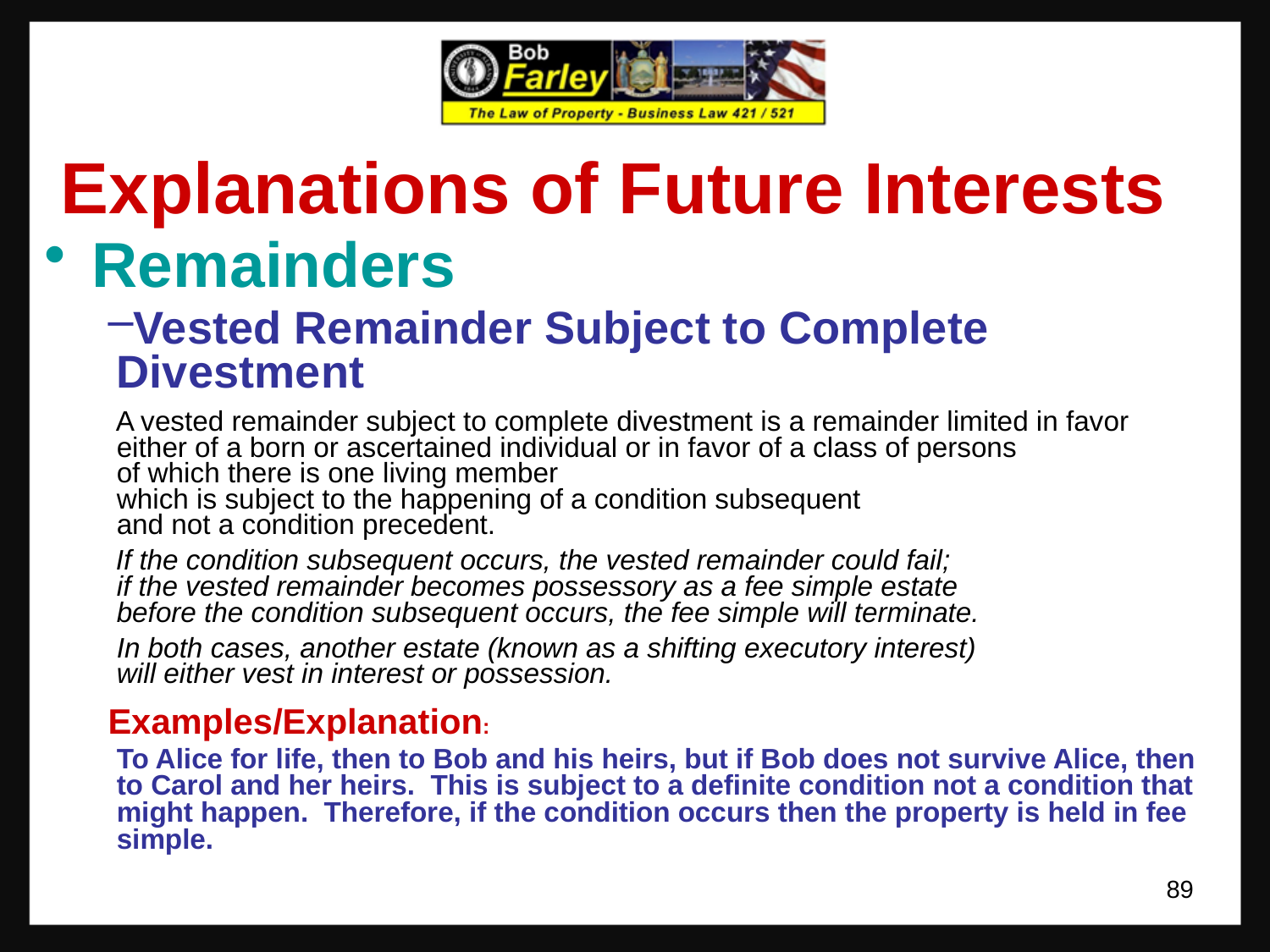

# Explanations of Future Interests
Remainders
Vested Remainder Subject to Complete Divestment

 A vested remainder subject to complete divestment is a remainder limited in favor
	either of a born or ascertained individual or in favor of a class of persons
	of which there is one living member
	which is subject to the happening of a condition subsequent
	and not a condition precedent.

 If the condition subsequent occurs, the vested remainder could fail;
	if the vested remainder becomes possessory as a fee simple estate
	before the condition subsequent occurs, the fee simple will terminate.

	In both cases, another estate (known as a shifting executory interest)
	will either vest in interest or possession.

Examples/Explanation:
	To Alice for life, then to Bob and his heirs, but if Bob does not survive Alice, then to Carol and her heirs.  This is subject to a definite condition not a condition that might happen.  Therefore, if the condition occurs then the property is held in fee simple.
89